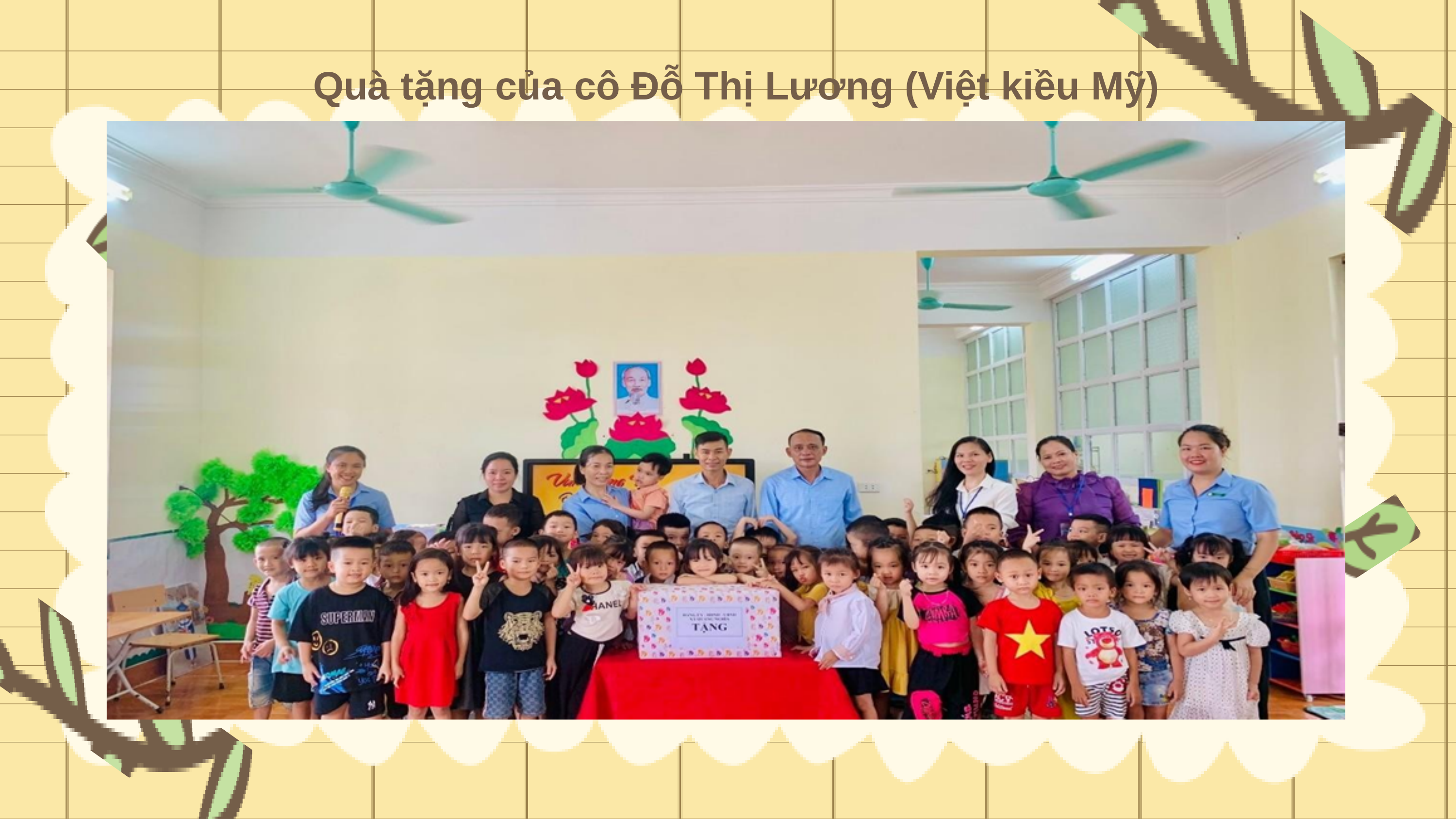

Quà tặng của cô Đỗ Thị Lương (Việt kiều Mỹ)